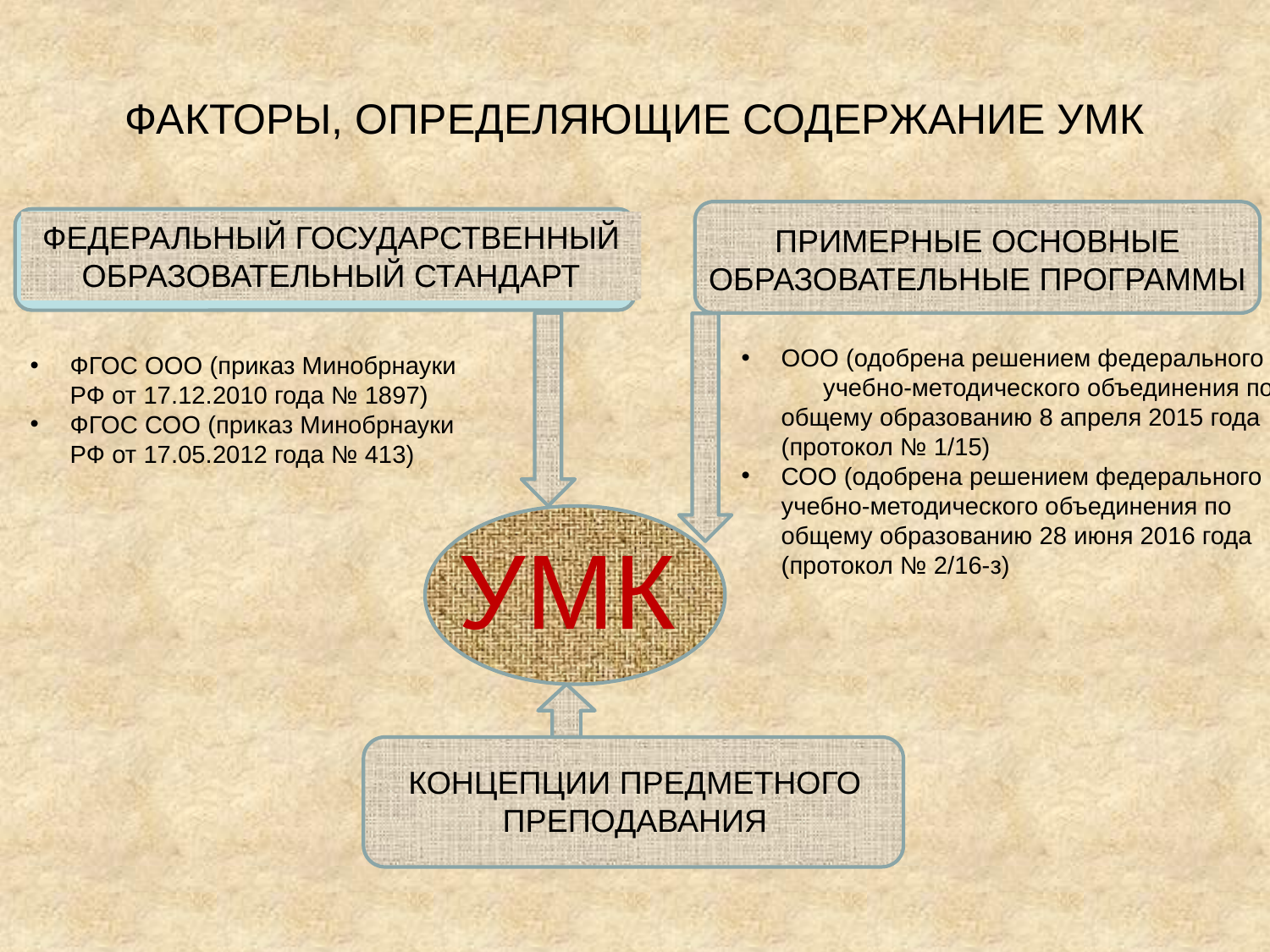

# ФАКТОРЫ, ОПРЕДЕЛЯЮЩИЕ СОДЕРЖАНИЕ УМК

ФЕДЕРАЛЬНЫЙ ГОСУДАРСТВЕННЫЙ
ОБРАЗОВАТЕЛЬНЫЙ СТАНДАРТ
ПРИМЕРНЫЕ ОСНОВНЫЕ ОБРАЗОВАТЕЛЬНЫЕ ПРОГРАММЫ

ООО (одобрена решением федерального         учебно-методического объединения по общему образованию 8 апреля 2015 года (протокол № 1/15)
СОО (одобрена решением федерального учебно-методического объединения по общему образованию 28 июня 2016 года (протокол № 2/16-з)
ФГОС ООО (приказ Минобрнауки РФ от 17.12.2010 года № 1897)
ФГОС СОО (приказ Минобрнауки РФ от 17.05.2012 года № 413)

 УМК

КОНЦЕПЦИИ ПРЕДМЕТНОГО ПРЕПОДАВАНИЯ